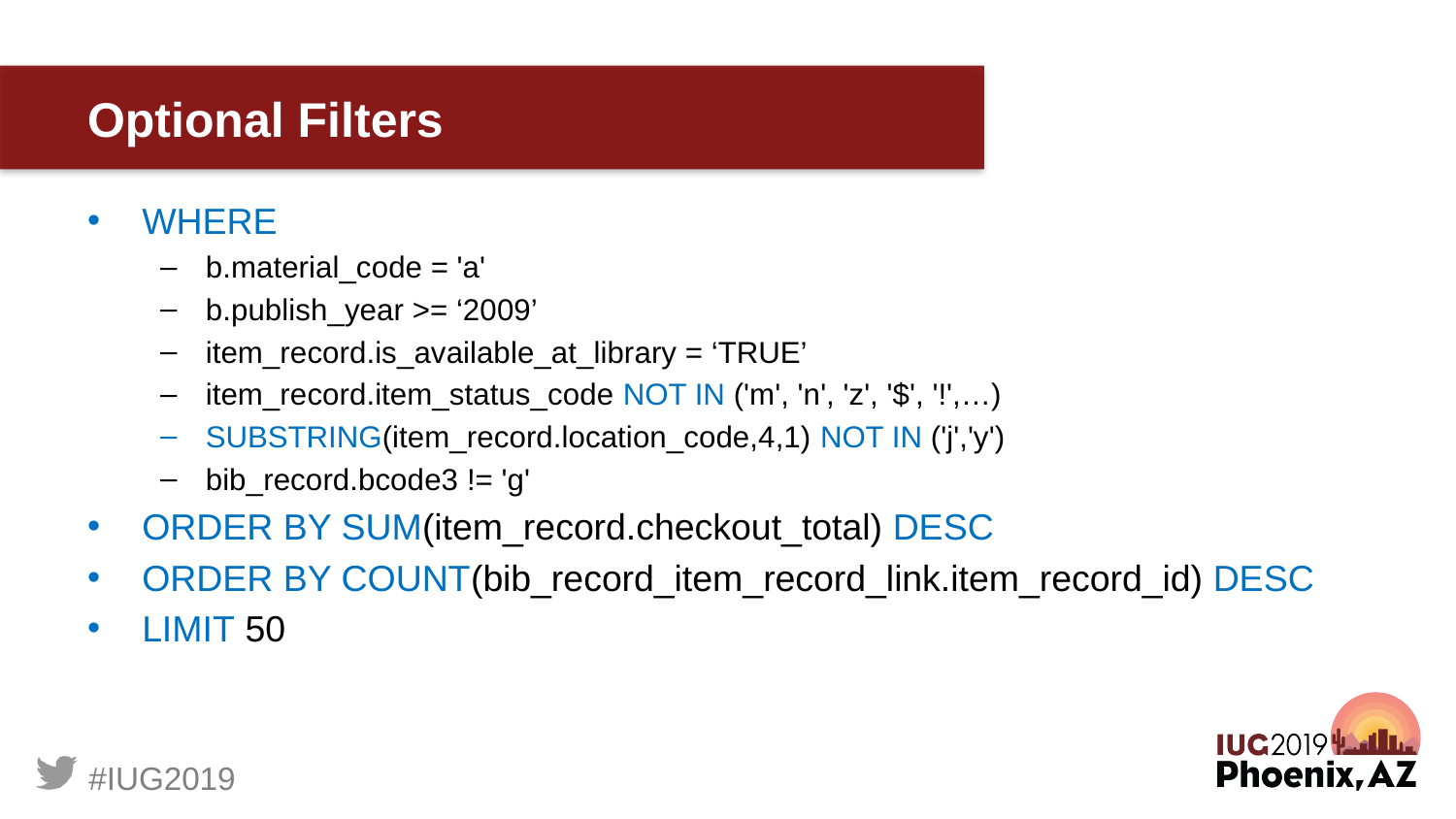

# Optional Filters
WHERE
b.material_code = 'a'
b.publish_year >= ‘2009’
item_record.is_available_at_library = ‘TRUE’
item_record.item_status_code NOT IN ('m', 'n', 'z', '$', '!',…)
SUBSTRING(item_record.location_code,4,1) NOT IN ('j','y')
bib_record.bcode3 != 'g'
ORDER BY SUM(item_record.checkout_total) DESC
ORDER BY COUNT(bib_record_item_record_link.item_record_id) DESC
LIMIT 50